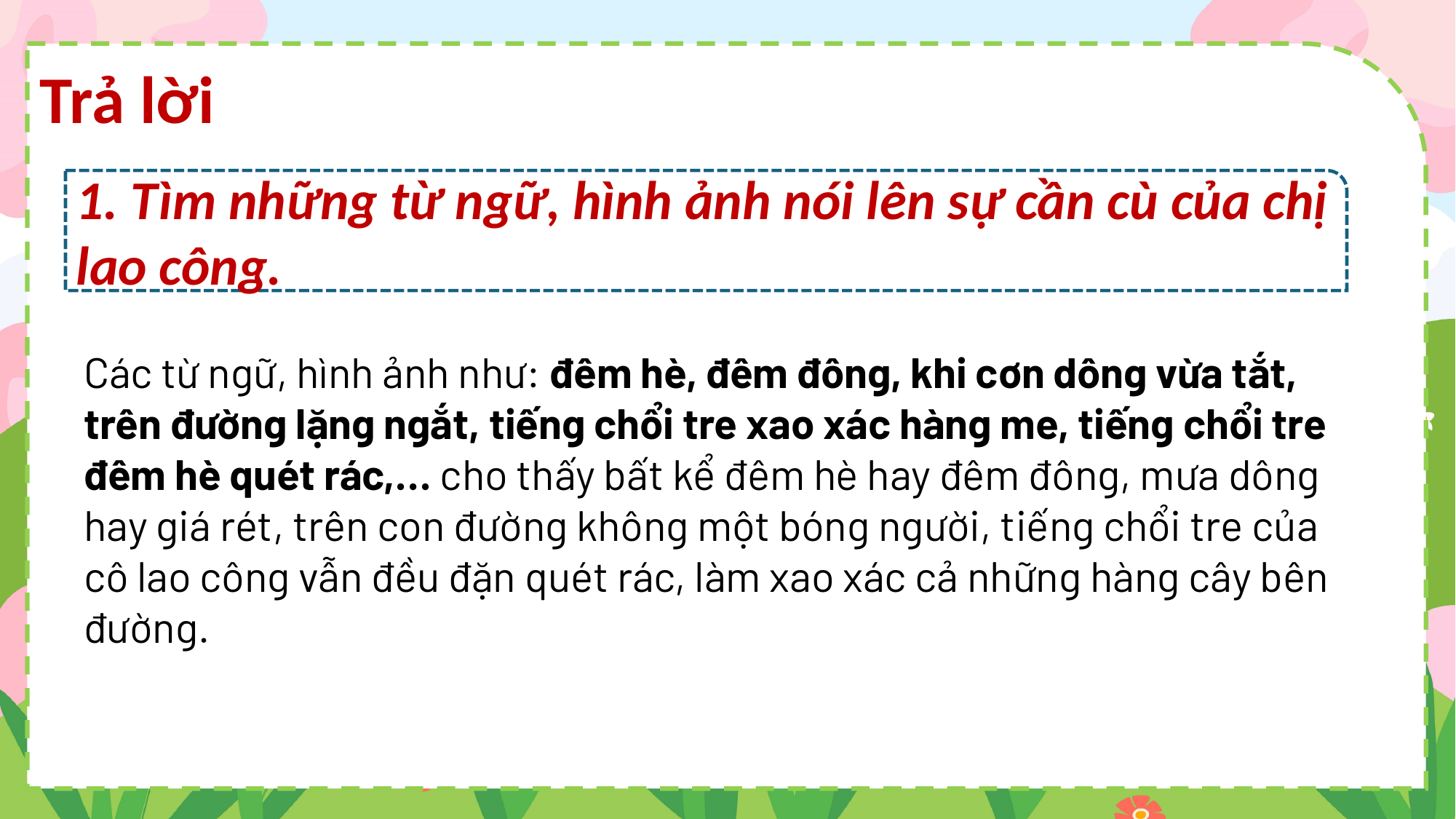

Trả lời
1. Tìm những từ ngữ, hình ảnh nói lên sự cần cù của chị lao công.
Các từ ngữ, hình ảnh như: đêm hè, đêm đông, khi cơn dông vừa tắt, trên đường lặng ngắt, tiếng chổi tre xao xác hàng me, tiếng chổi tre đêm hè quét rác,… cho thấy bất kể đêm hè hay đêm đông, mưa dông hay giá rét, trên con đường không một bóng người, tiếng chổi tre của cô lao công vẫn đều đặn quét rác, làm xao xác cả những hàng cây bên đường.